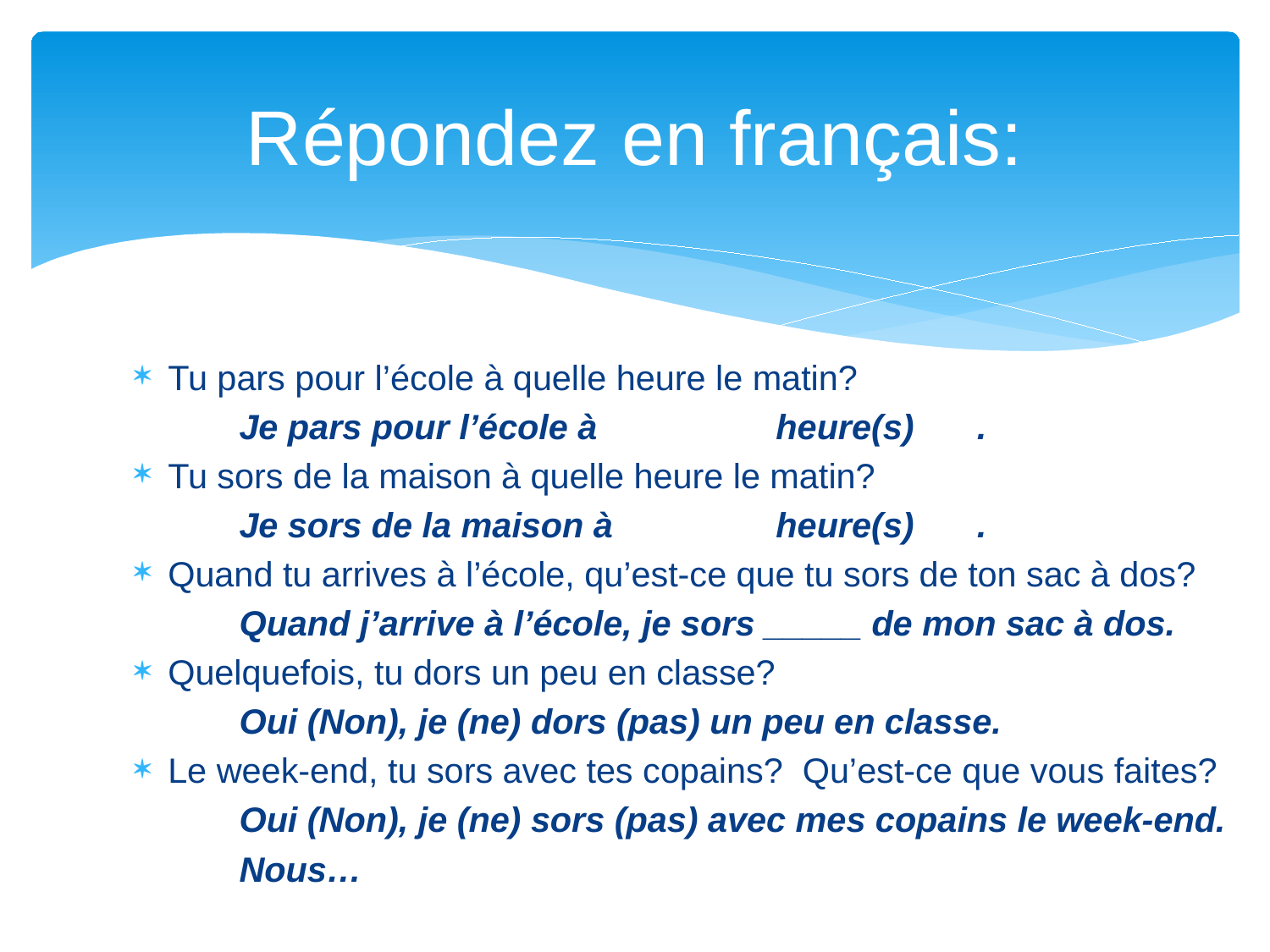

# Répondez en français:
Tu pars pour l’école à quelle heure le matin?
	Je pars pour l’école à 		 heure(s) 	.
Tu sors de la maison à quelle heure le matin?
	Je sors de la maison à 		 heure(s) 	.
Quand tu arrives à l’école, qu’est-ce que tu sors de ton sac à dos?
	Quand j’arrive à l’école, je sors _____ de mon sac à dos.
Quelquefois, tu dors un peu en classe?
	Oui (Non), je (ne) dors (pas) un peu en classe.
Le week-end, tu sors avec tes copains?  Qu’est-ce que vous faites?
	Oui (Non), je (ne) sors (pas) avec mes copains le week-end.
	Nous…